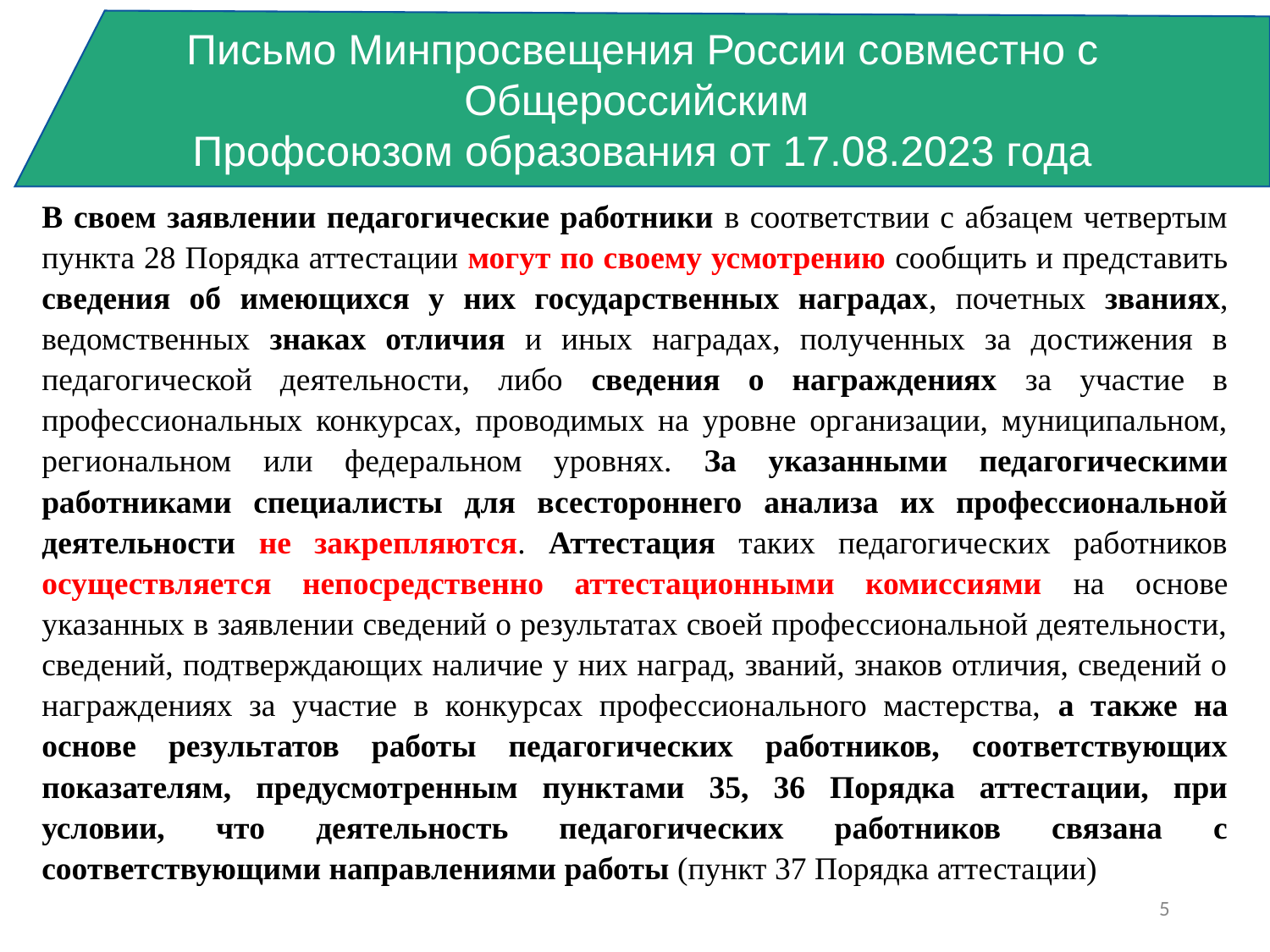

Письмо Минпросвещения России совместно с Общероссийским
Профсоюзом образования от 17.08.2023 года
В своем заявлении педагогические работники в соответствии с абзацем четвертым пункта 28 Порядка аттестации могут по своему усмотрению сообщить и представить сведения об имеющихся у них государственных наградах, почетных званиях, ведомственных знаках отличия и иных наградах, полученных за достижения в педагогической деятельности, либо сведения о награждениях за участие в профессиональных конкурсах, проводимых на уровне организации, муниципальном, региональном или федеральном уровнях. За указанными педагогическими работниками специалисты для всестороннего анализа их профессиональной деятельности не закрепляются. Аттестация таких педагогических работников осуществляется непосредственно аттестационными комиссиями на основе указанных в заявлении сведений о результатах своей профессиональной деятельности, сведений, подтверждающих наличие у них наград, званий, знаков отличия, сведений о награждениях за участие в конкурсах профессионального мастерства, а также на основе результатов работы педагогических работников, соответствующих показателям, предусмотренным пунктами 35, 36 Порядка аттестации, при условии, что деятельность педагогических работников связана с соответствующими направлениями работы (пункт 37 Порядка аттестации)
5